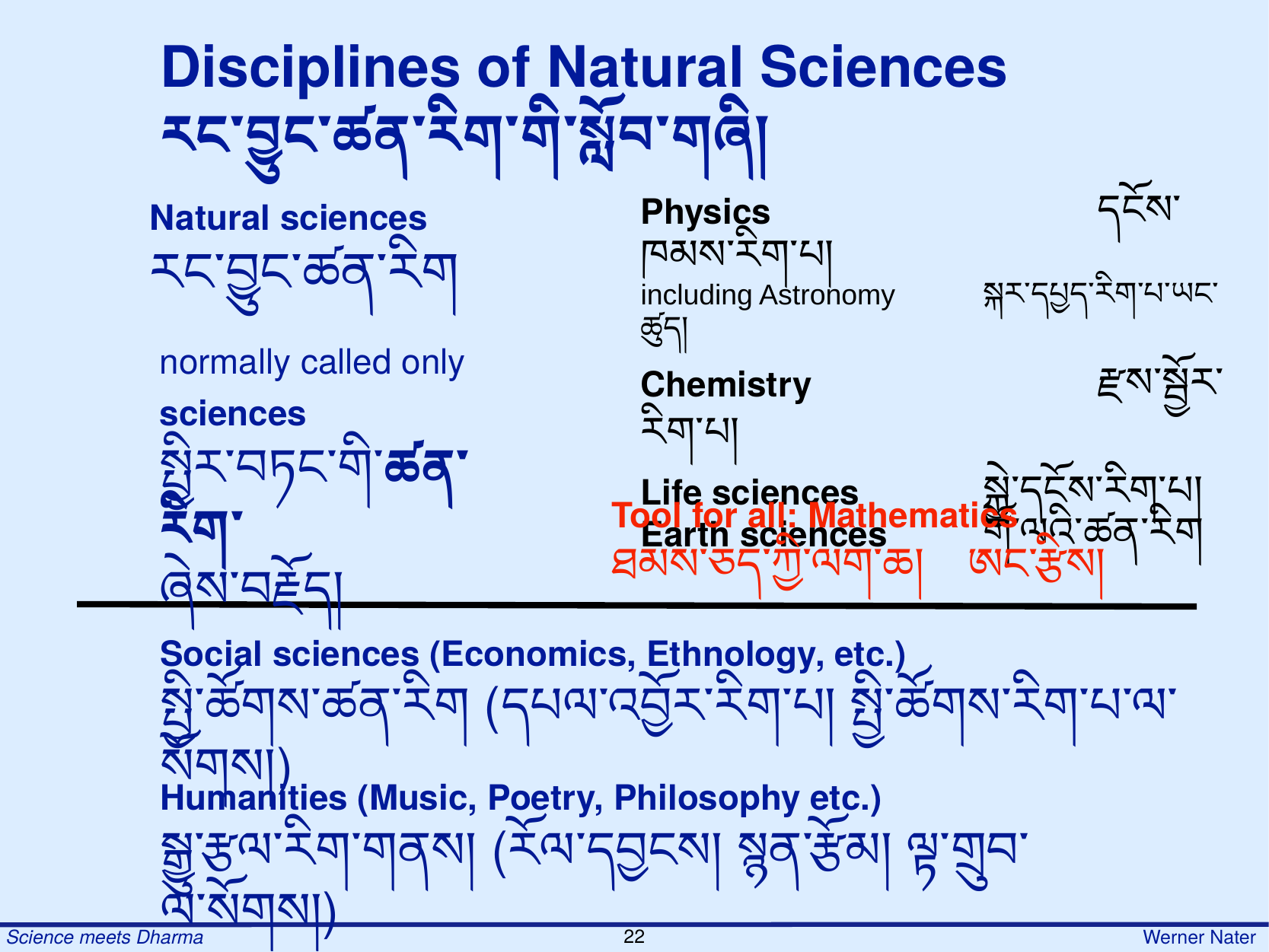

Disciplines of Natural Sciences
རང་བྱུང་ཚན་རིག་གི་སློབ་གཞི།
Physics			དངོས་ཁམས་རིག་པ།
including Astronomy	སྐར་དཔྱད་རིག་པ་ཡང་ཚུད།
Chemistry			རྫས་སྦྱོར་རིག་པ།
Life sciences		སྐྱེ་དངོས་རིག་པ།
Earth sciences	གོ་ལའི་ཚན་རིག
Natural sciences
རང་བྱུང་ཚན་རིག
normally called only sciences
སྤྱིར་བཏང་གི་ཚན་རིག་
ཞེས་བརྗོད།
Tool for all: Mathematics
ཐམས་ཅད་ཀྱི་ལག་ཆ།    ཨང་རྩིས།

Social sciences (Economics, Ethnology, etc.)
སྤྱི་ཚོགས་ཚན་རིག (དཔལ་འབྱོར་རིག་པ། སྤྱི་ཚོགས་རིག་པ་ལ་སོགས།)
Humanities (Music, Poetry, Philosophy etc.)
སྒྱུ་རྩལ་རིག་གནས། (རོལ་དབྱངས། སྙན་རྩོམ། ལྟ་གྲུབ་ལ་སོགས།)
22